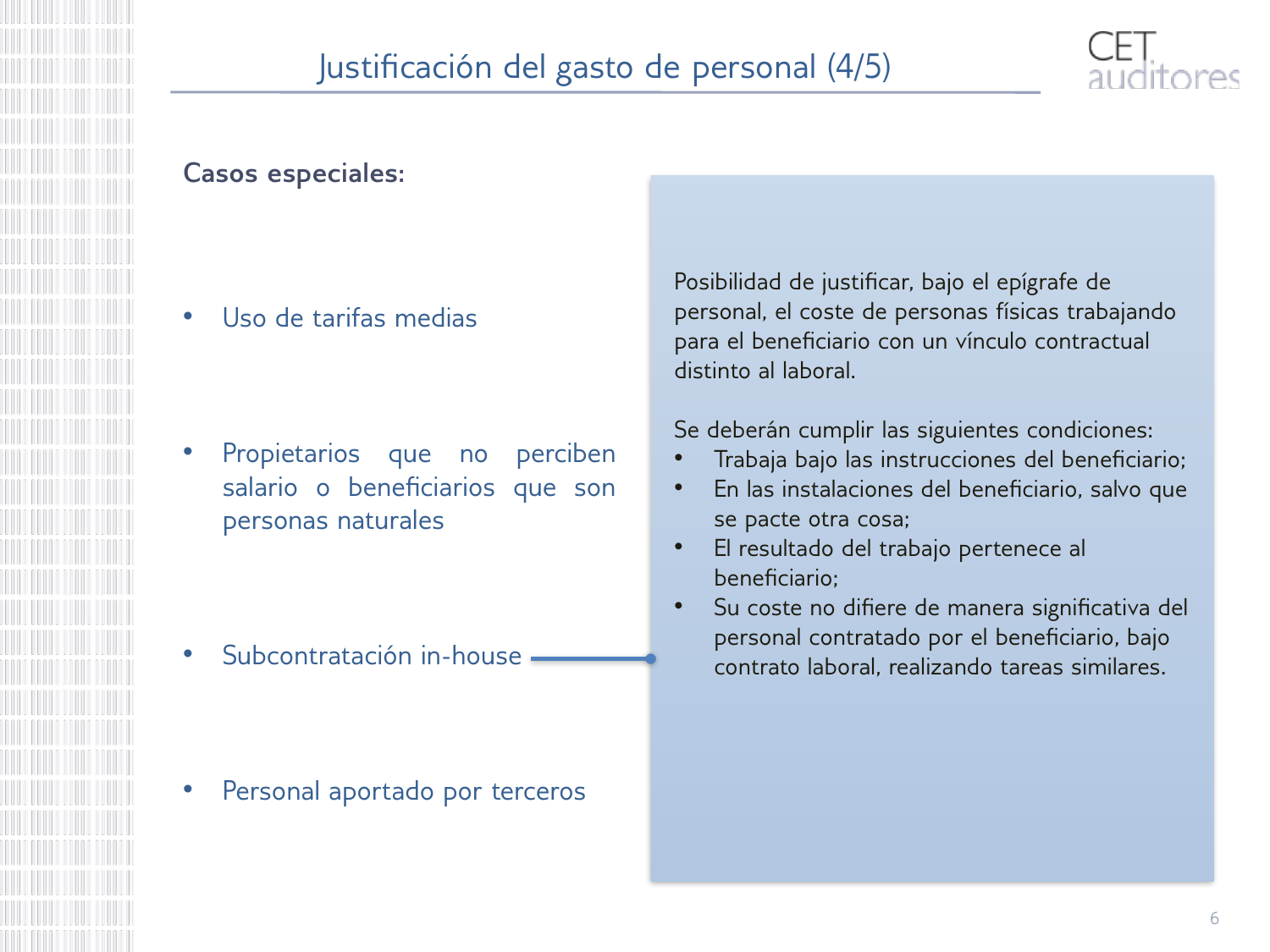

# Justificación del gasto de personal (4/5)
Casos especiales:

Uso de tarifas medias

Propietarios que no perciben salario o beneficiarios que son personas naturales

Subcontratación in-house

Personal aportado por terceros
Posibilidad de justificar, bajo el epígrafe de personal, el coste de personas físicas trabajando para el beneficiario con un vínculo contractual distinto al laboral.

Se deberán cumplir las siguientes condiciones:
Trabaja bajo las instrucciones del beneficiario;
En las instalaciones del beneficiario, salvo que se pacte otra cosa;
El resultado del trabajo pertenece al beneficiario;
Su coste no difiere de manera significativa del personal contratado por el beneficiario, bajo contrato laboral, realizando tareas similares.

6